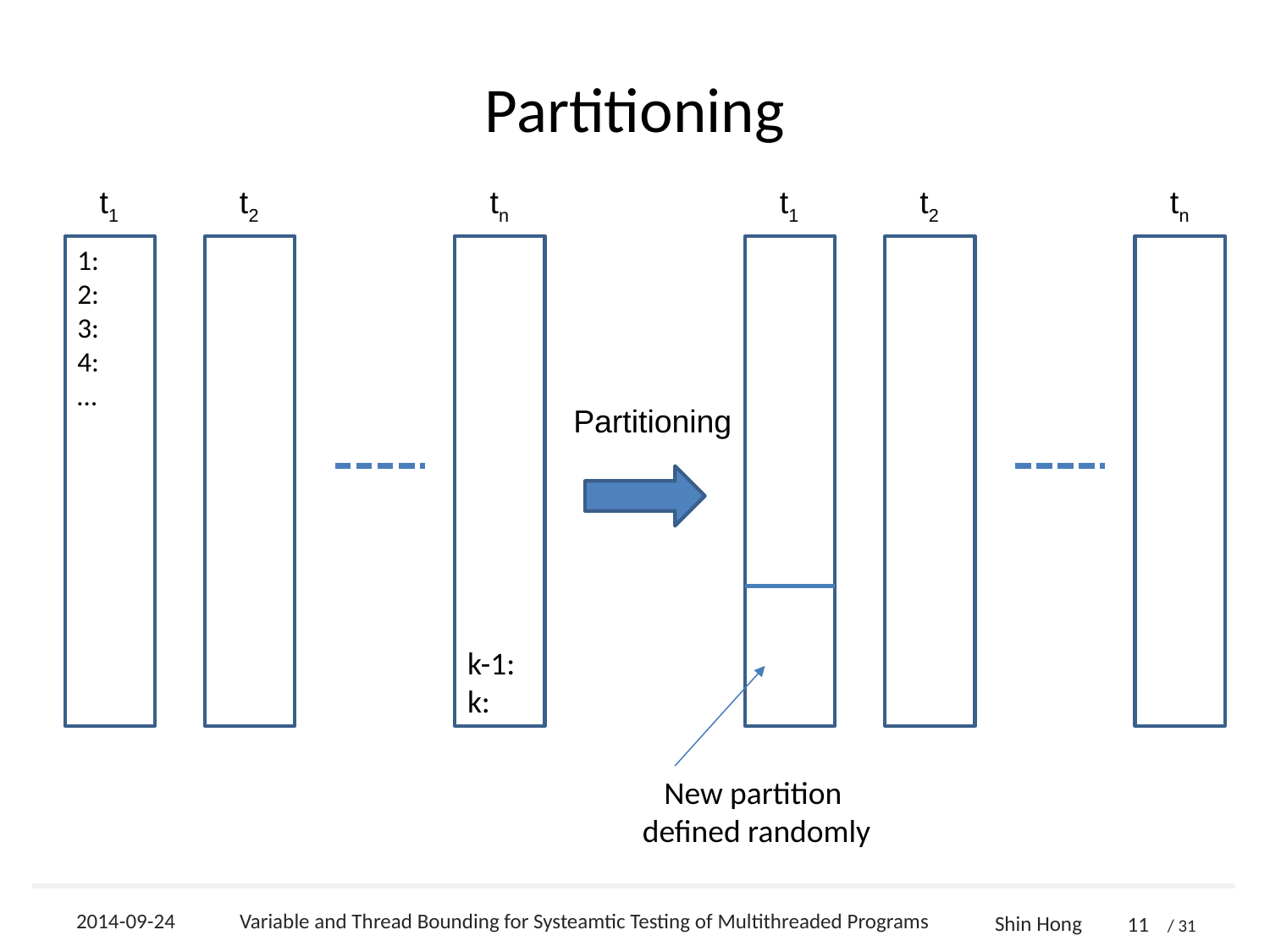

# Partitioning
t1
t2
tn
t1
t2
tn
1:
2:
3:
4:
…

k-1:
k:

Partitioning

New partition
defined randomly
2014-09-24
Variable and Thread Bounding for Systeamtic Testing of Multithreaded Programs
11